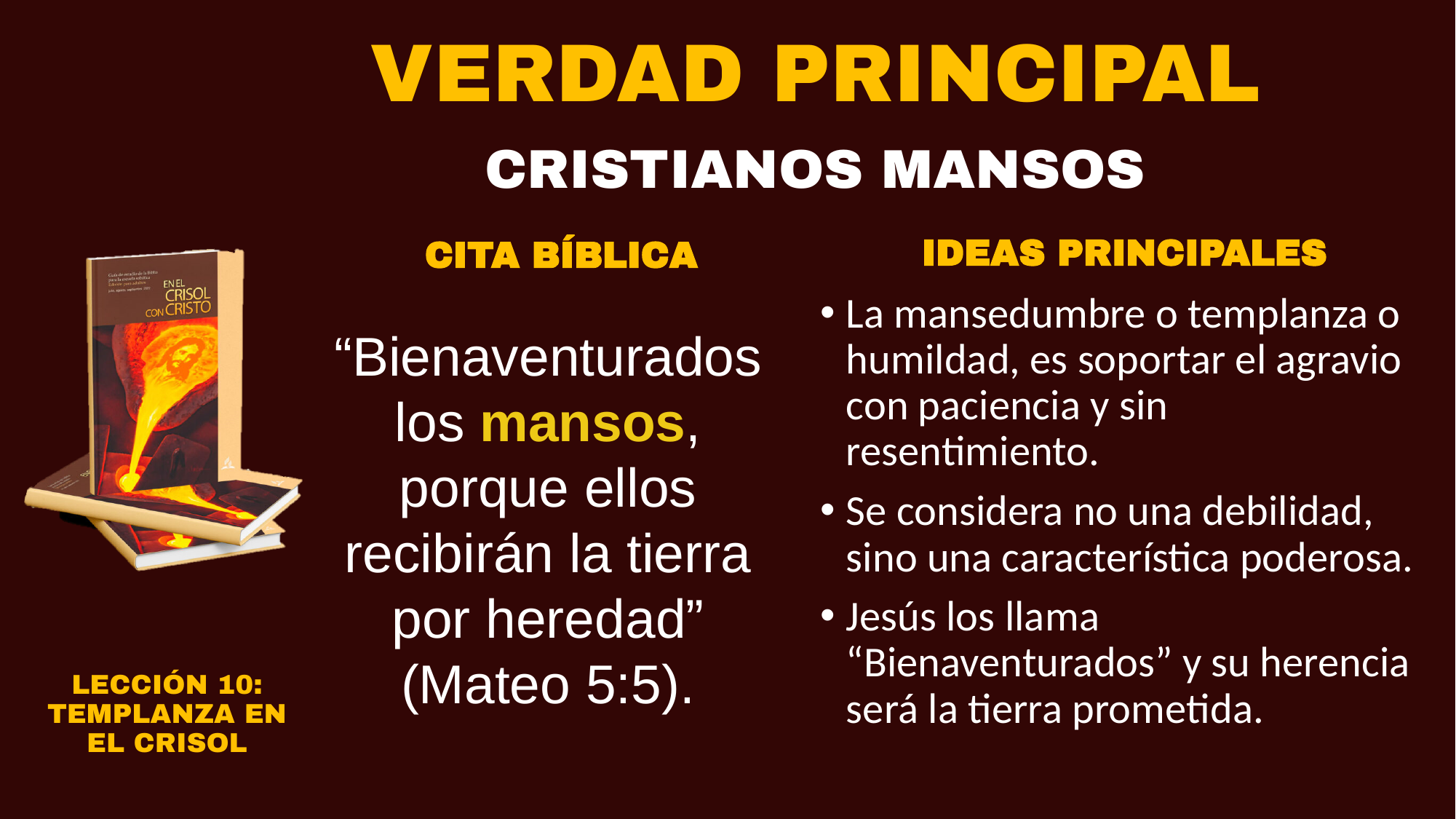

# VERDAD PRINCIPAL
CRISTIANOS MANSOS
IDEAS PRINCIPALES
CITA BÍBLICA
“Bienaventurados los mansos, porque ellos recibirán la tierra por heredad” (Mateo 5:5).
La mansedumbre o templanza o humildad, es soportar el agravio con paciencia y sin resentimiento.
Se considera no una debilidad, sino una característica poderosa.
Jesús los llama “Bienaventurados” y su herencia será la tierra prometida.
LECCIÓN 10:
TEMPLANZA EN EL CRISOL